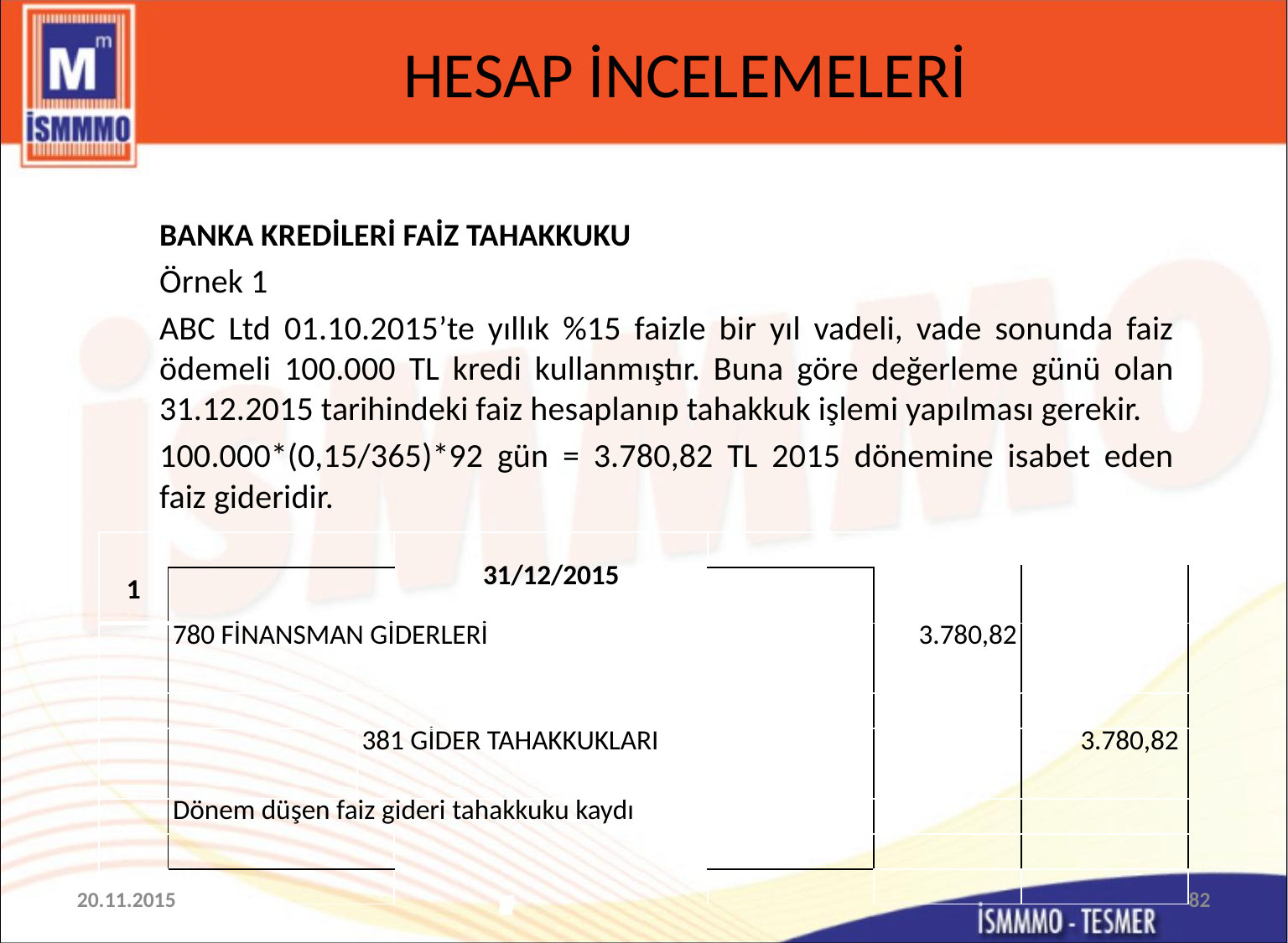

# HESAP İNCELEMELERİ
BANKA KREDİLERİ FAİZ TAHAKKUKU
Örnek 1
ABC Ltd 01.10.2015’te yıllık %15 faizle bir yıl vadeli, vade sonunda faiz ödemeli 100.000 TL kredi kullanmıştır. Buna göre değerleme günü olan 31.12.2015 tarihindeki faiz hesaplanıp tahakkuk işlemi yapılması gerekir.
100.000*(0,15/365)*92 gün = 3.780,82 TL 2015 dönemine isabet eden faiz gideridir.
| 1 |  |  | 31/12/2015 |  |  |  |
| --- | --- | --- | --- | --- | --- | --- |
|  |  |  |  |  |  |  |
|  | 780 FİNANSMAN GİDERLERİ |  |  |  | 3.780,82 |  |
|  |  |  |  |  |  |  |
|  |  | 381 GİDER TAHAKKUKLARI |  |  |  | 3.780,82 |
|  | Dönem düşen faiz gideri tahakkuku kaydı |  |  |  |  |  |
|  |  |  |  |  |  |  |
|  |  |  |  |  |  |  |
20.11.2015
82